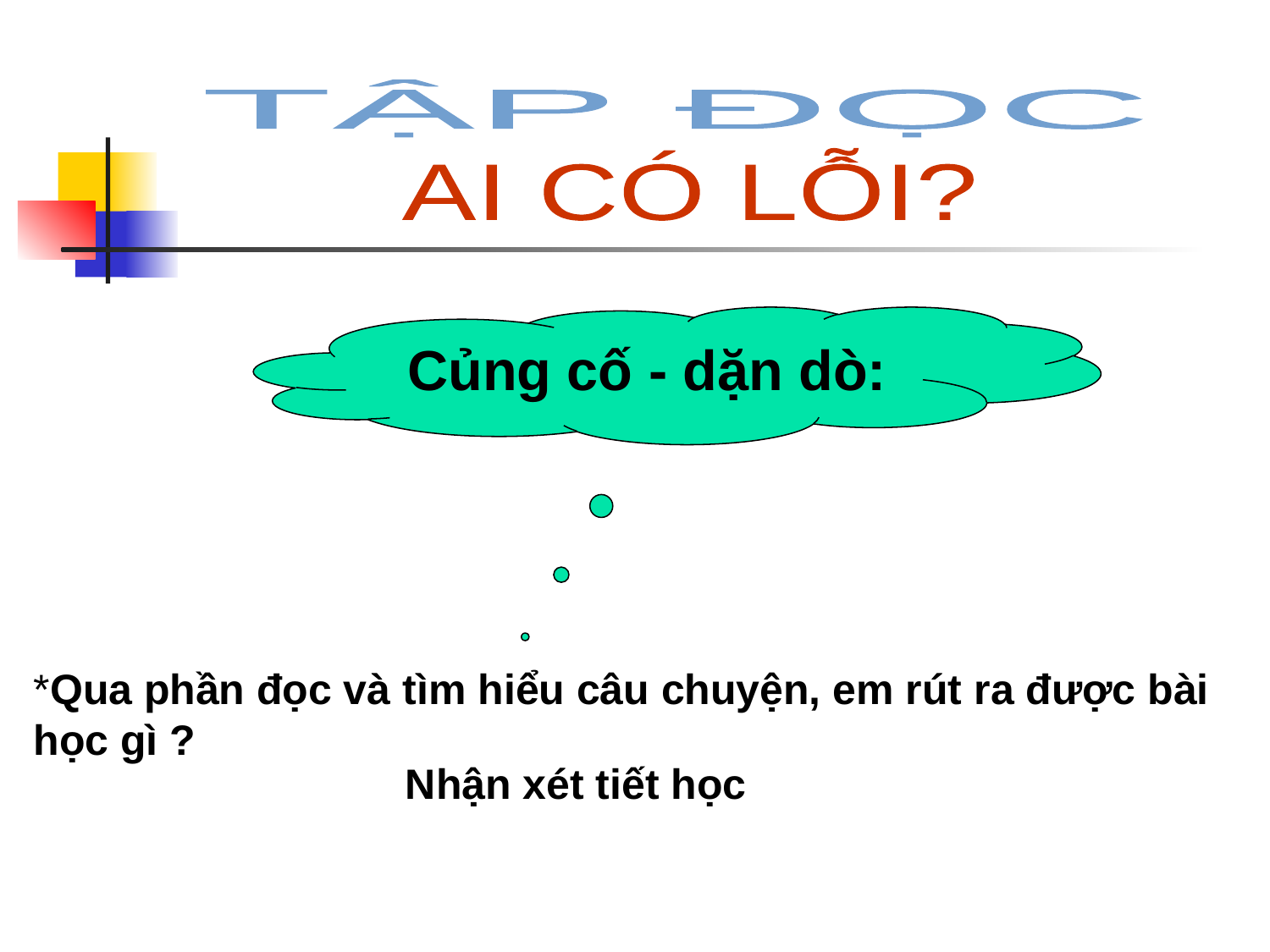

TẬP ĐỌC
AI CÓ LỖI?
Củng cố - dặn dò:
*Qua phần đọc và tìm hiểu câu chuyện, em rút ra được bài học gì ?
Nhận xét tiết học